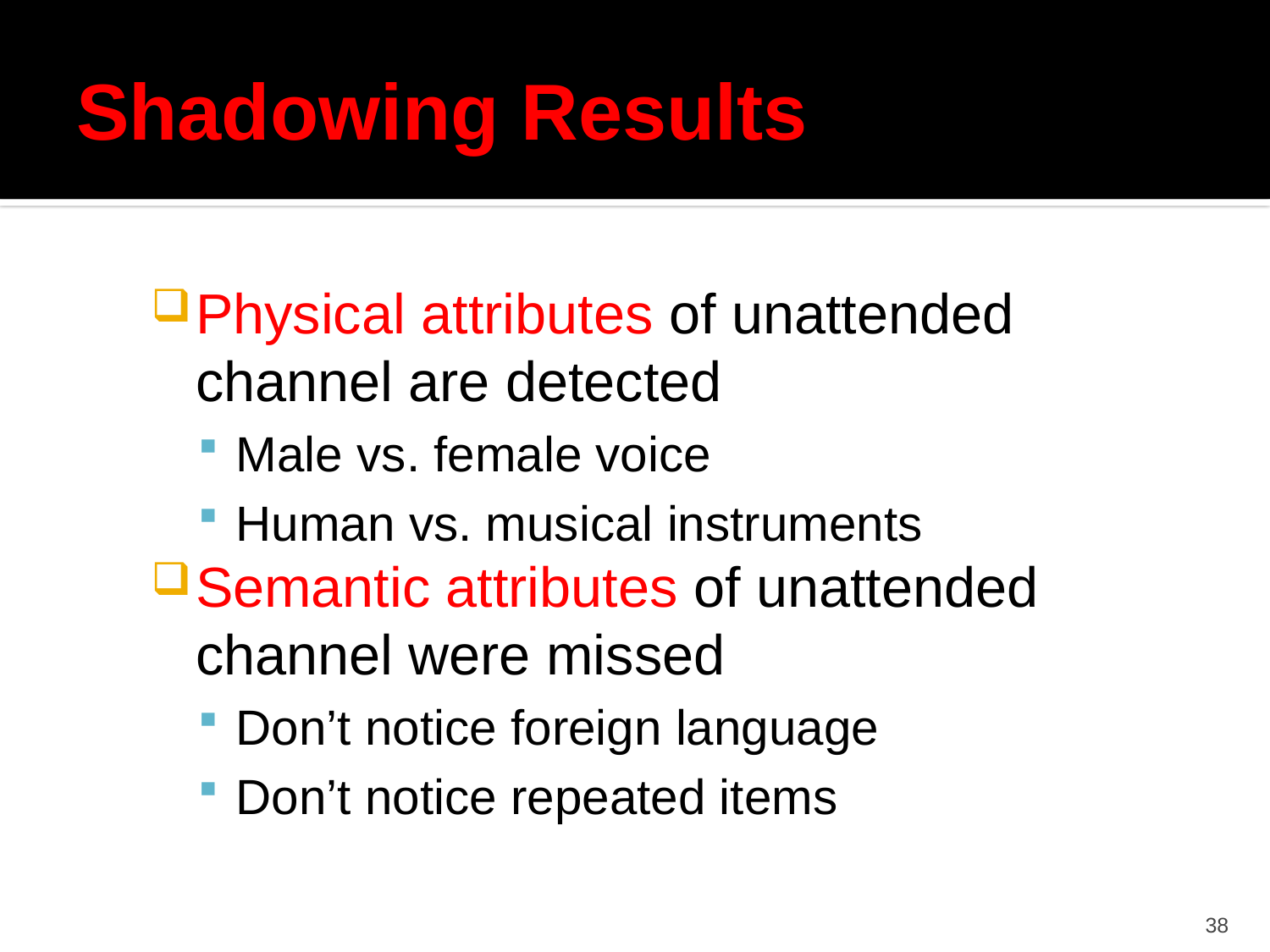

# Shadowing Results
Physical attributes of unattended channel are detected
Male vs. female voice
Human vs. musical instruments
Semantic attributes of unattended channel were missed
Don’t notice foreign language
Don’t notice repeated items
38